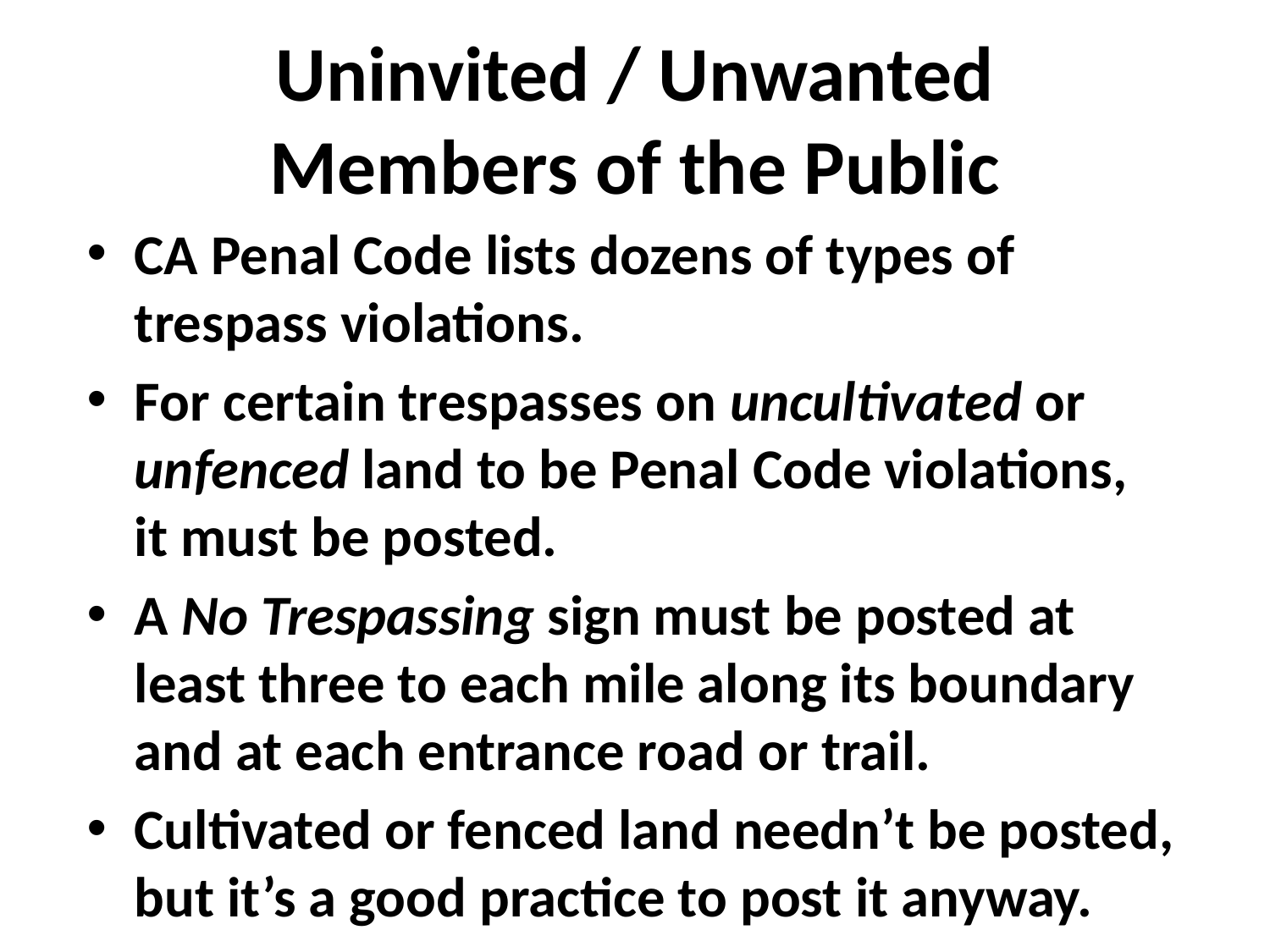

# Uninvited / Unwanted Members of the Public
CA Penal Code lists dozens of types of trespass violations.
For certain trespasses on uncultivated or unfenced land to be Penal Code violations,  it must be posted.
A No Trespassing sign must be posted at least three to each mile along its boundary and at each entrance road or trail.
Cultivated or fenced land needn’t be posted, but it’s a good practice to post it anyway.